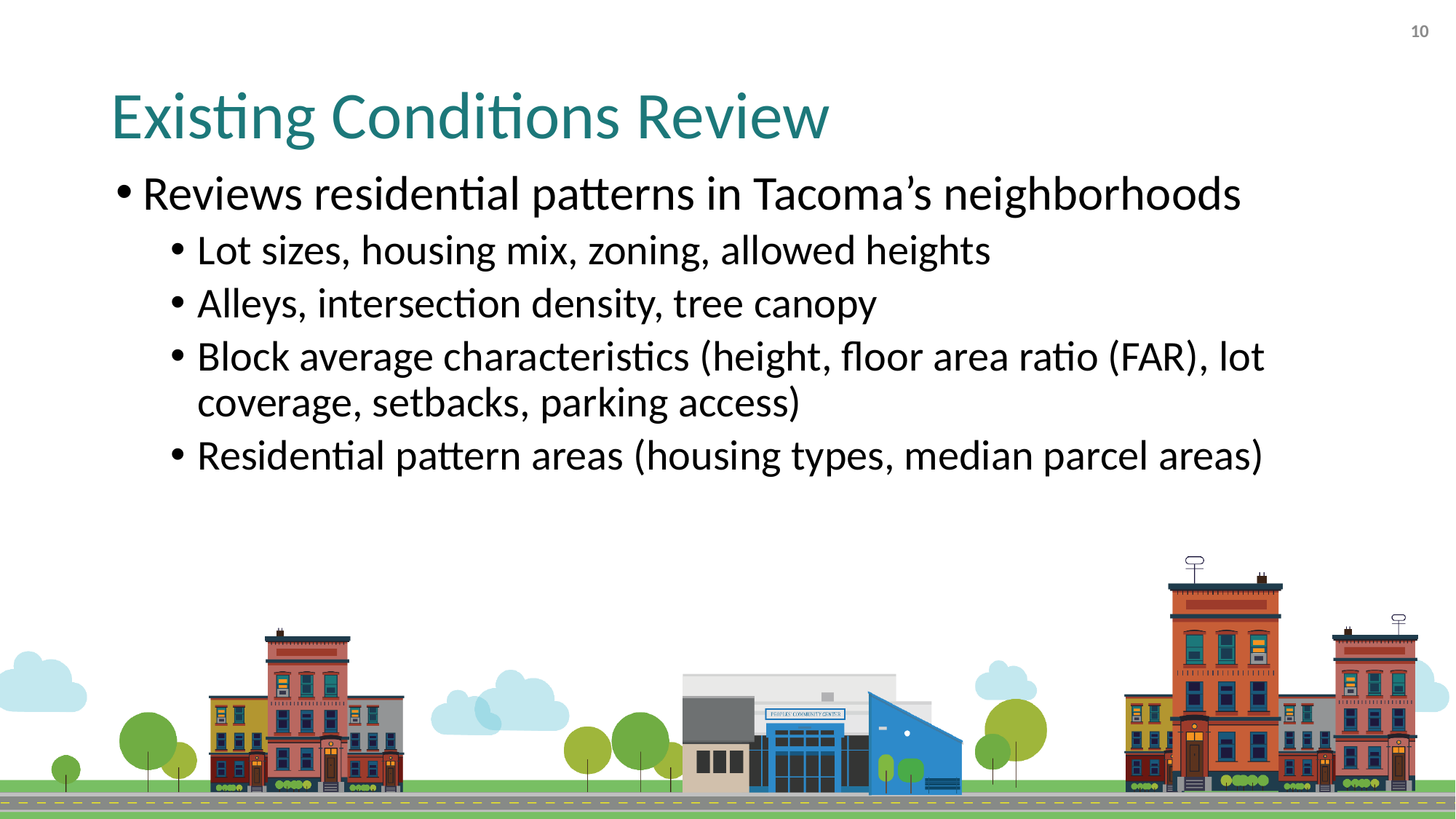

10
# Existing Conditions Review
Reviews residential patterns in Tacoma’s neighborhoods
Lot sizes, housing mix, zoning, allowed heights
Alleys, intersection density, tree canopy
Block average characteristics (height, floor area ratio (FAR), lot coverage, setbacks, parking access)
Residential pattern areas (housing types, median parcel areas)